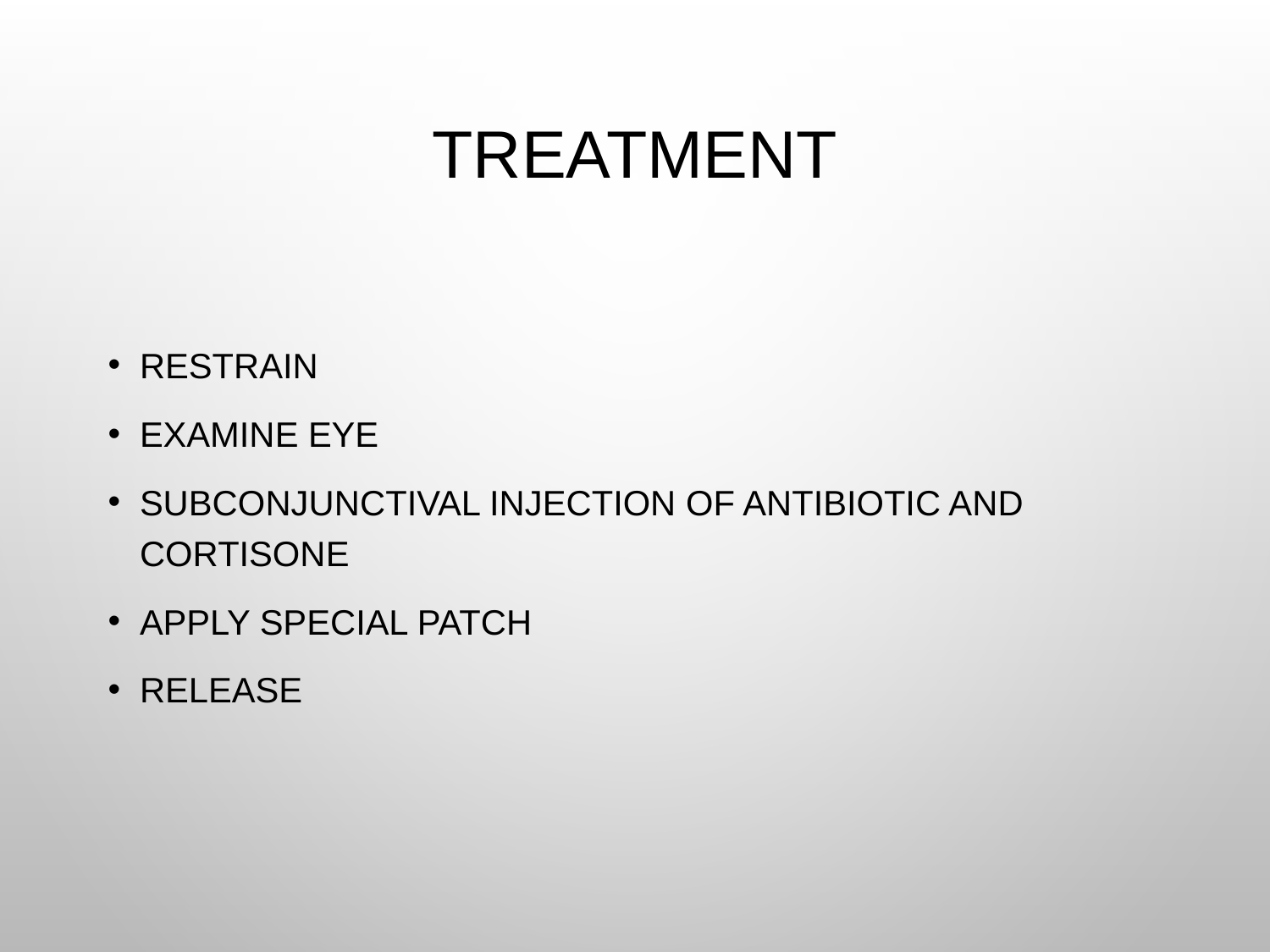

# Treatment
Restrain
Examine eye
Subconjunctival injection of antibiotic and cortisone
Apply special patch
Release